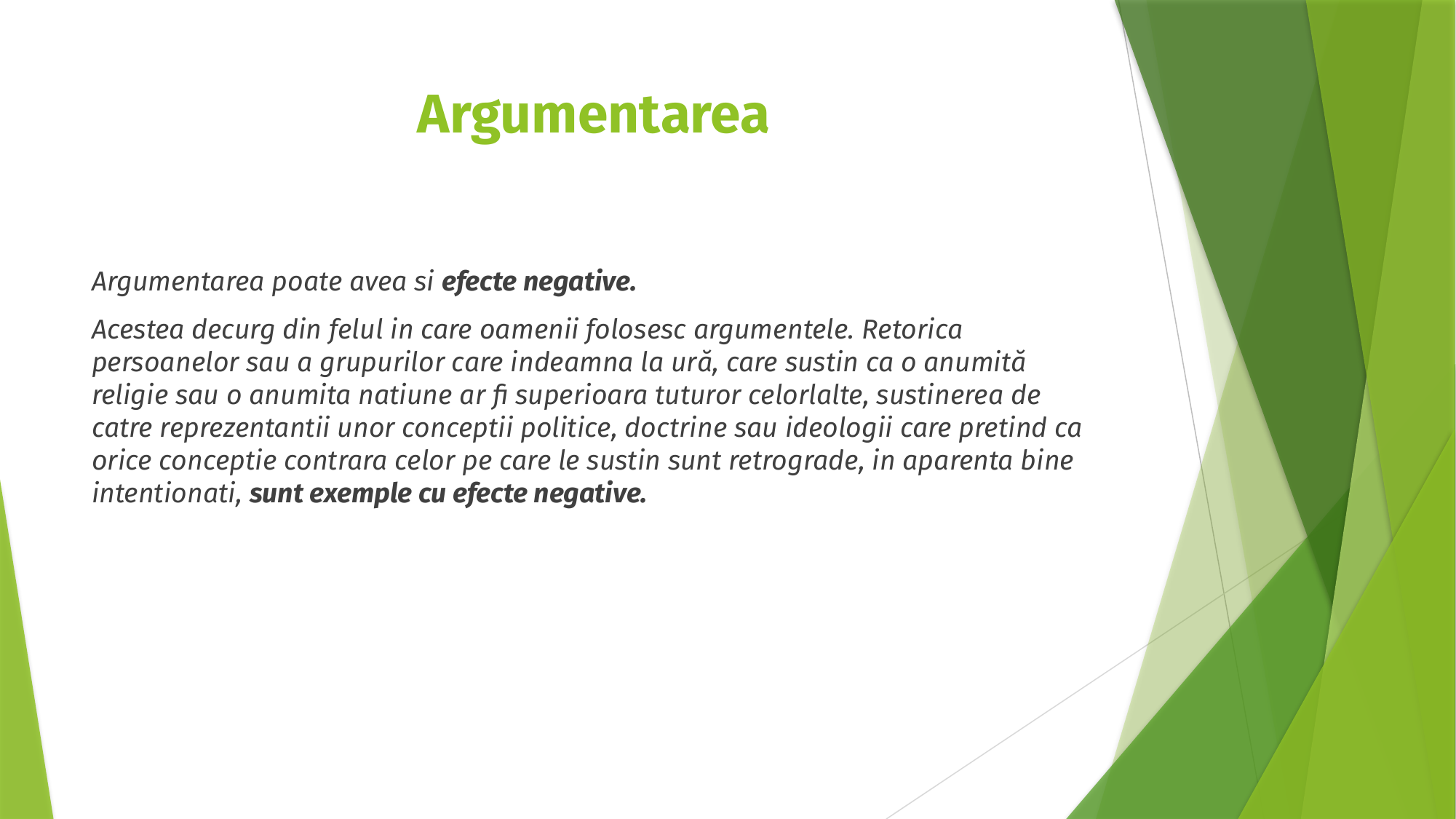

# Argumentarea
Argumentarea poate avea si efecte negative.
Acestea decurg din felul in care oamenii folosesc argumentele. Retorica persoanelor sau a grupurilor care indeamna la ură, care sustin ca o anumită religie sau o anumita natiune ar fi superioara tuturor celorlalte, sustinerea de catre reprezentantii unor conceptii politice, doctrine sau ideologii care pretind ca orice conceptie contrara celor pe care le sustin sunt retrograde, in aparenta bine intentionati, sunt exemple cu efecte negative.